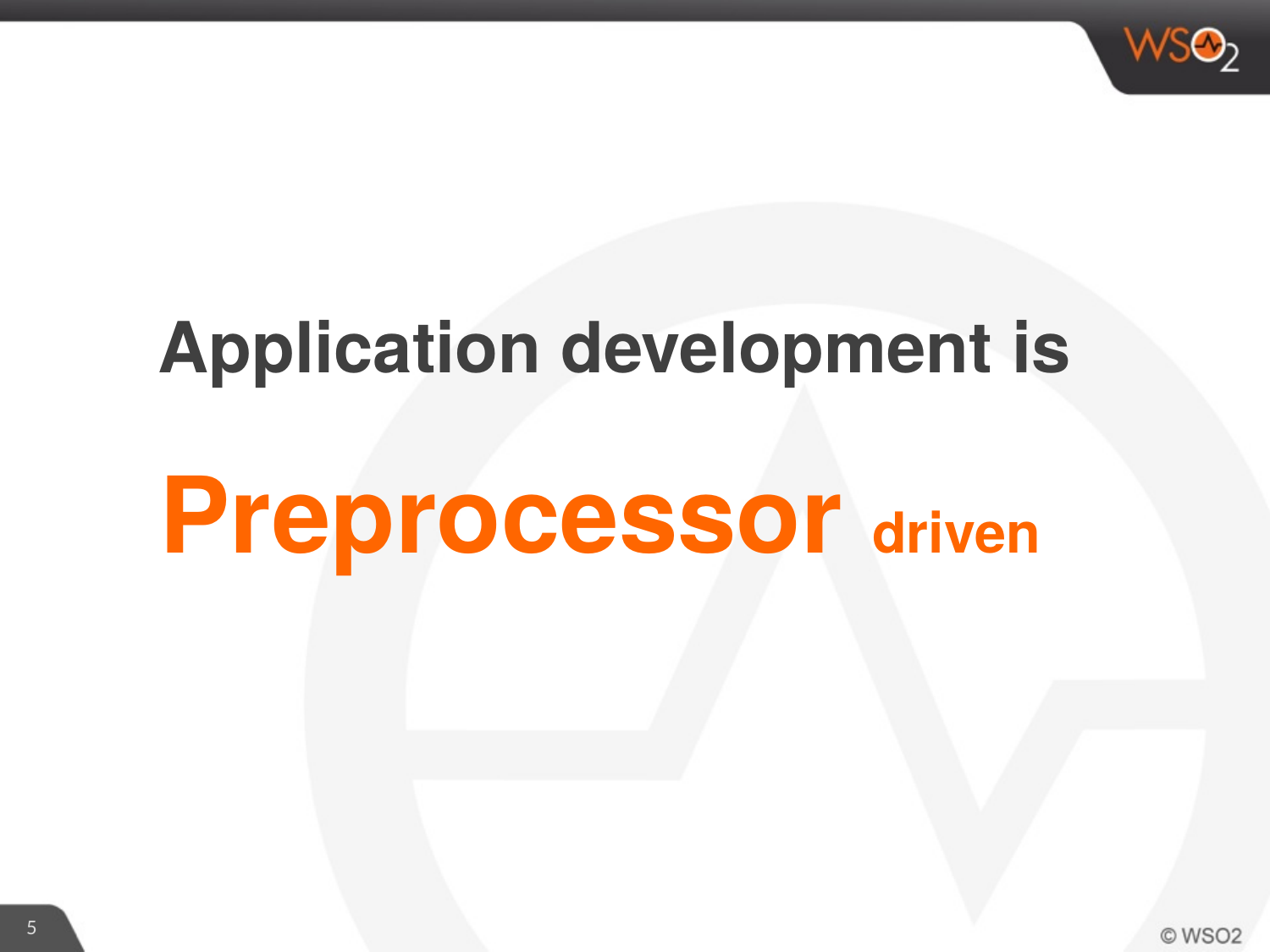

Application development is
# Preprocessor driven
5